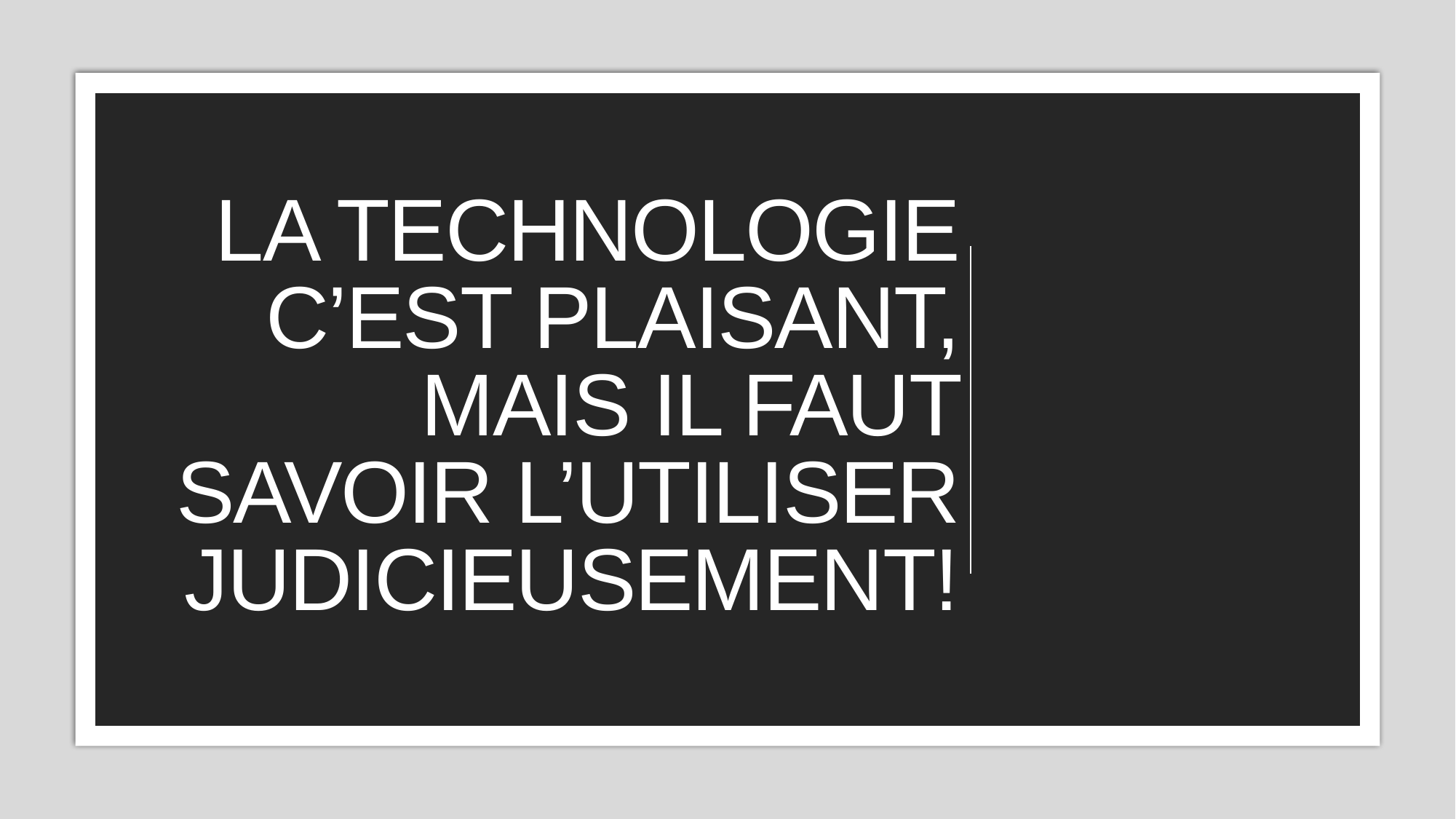

# La technologie c’est plaisant, mais il faut savoir l’utiliser judicieusement!